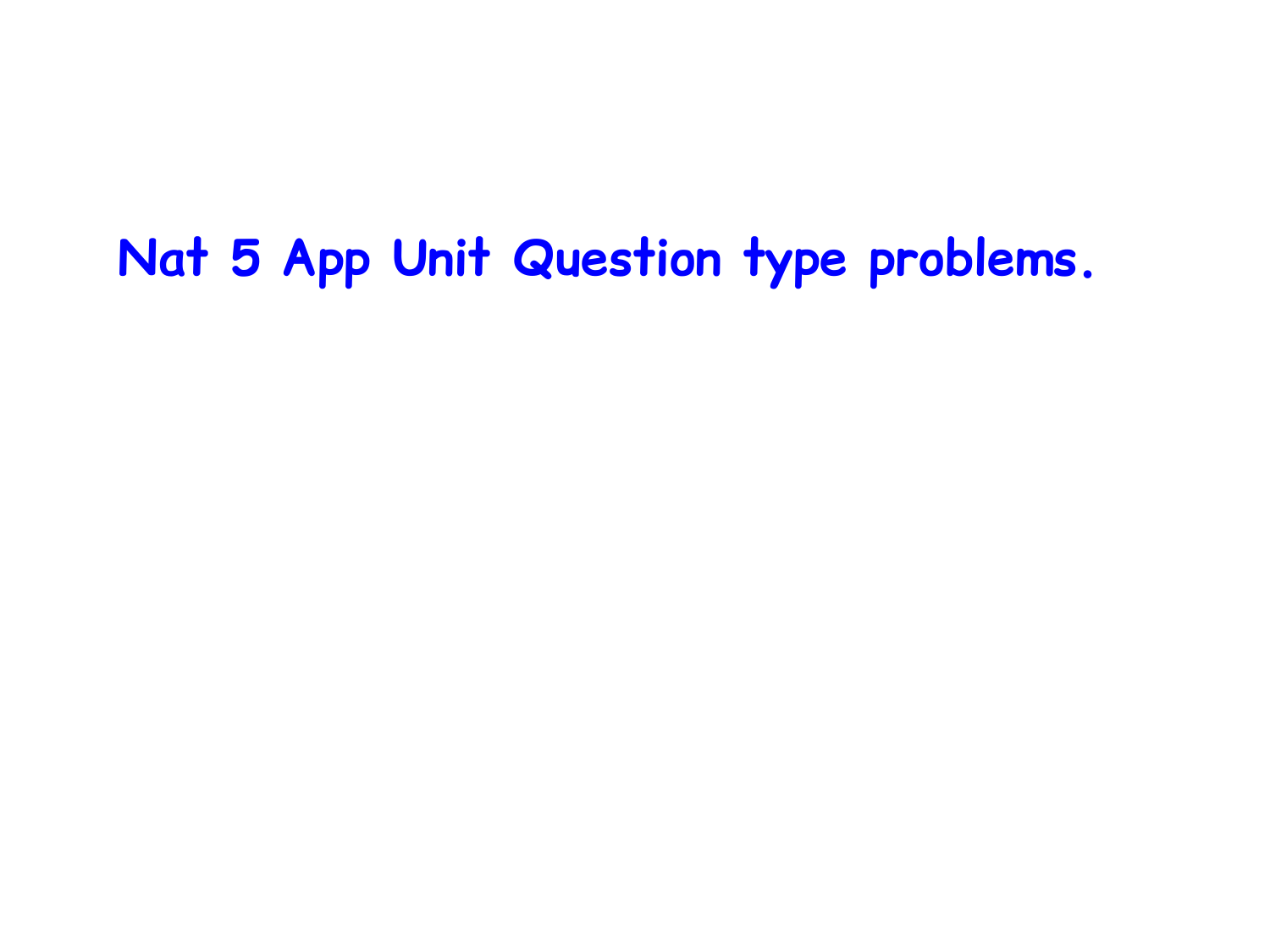

Nat 5 App Unit Question type problems.